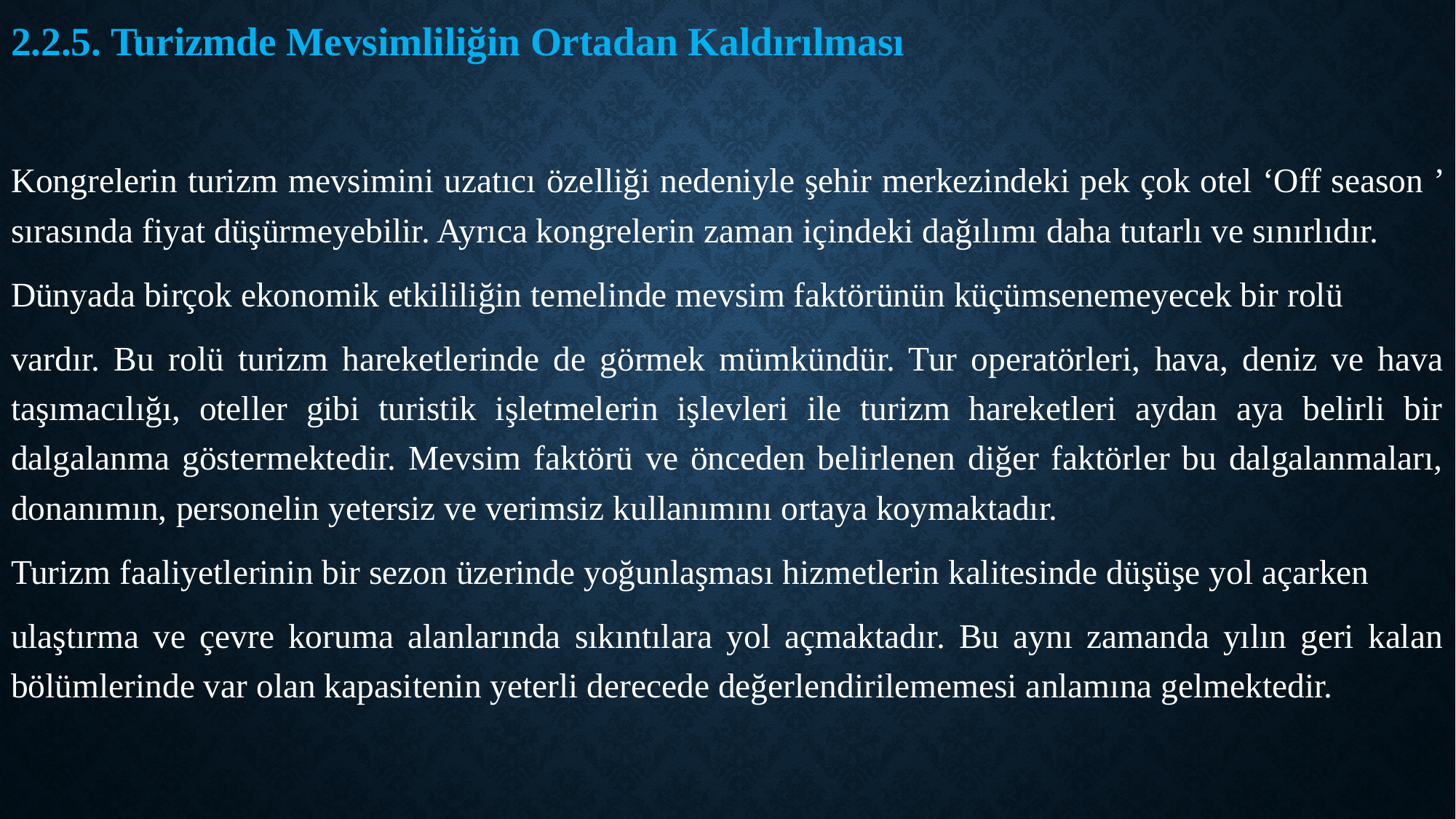

2.2.5. Turizmde Mevsimliliğin Ortadan Kaldırılması

Kongrelerin turizm mevsimini uzatıcı özelliği nedeniyle şehir merkezindeki pek çok otel ‘Off season ’ sırasında fiyat düşürmeyebilir. Ayrıca kongrelerin zaman içindeki dağılımı daha tutarlı ve sınırlıdır.
Dünyada birçok ekonomik etkililiğin temelinde mevsim faktörünün küçümsenemeyecek bir rolü
vardır. Bu rolü turizm hareketlerinde de görmek mümkündür. Tur operatörleri, hava, deniz ve hava taşımacılığı, oteller gibi turistik işletmelerin işlevleri ile turizm hareketleri aydan aya belirli bir dalgalanma göstermektedir. Mevsim faktörü ve önceden belirlenen diğer faktörler bu dalgalanmaları, donanımın, personelin yetersiz ve verimsiz kullanımını ortaya koymaktadır.
Turizm faaliyetlerinin bir sezon üzerinde yoğunlaşması hizmetlerin kalitesinde düşüşe yol açarken
ulaştırma ve çevre koruma alanlarında sıkıntılara yol açmaktadır. Bu aynı zamanda yılın geri kalan bölümlerinde var olan kapasitenin yeterli derecede değerlendirilememesi anlamına gelmektedir.